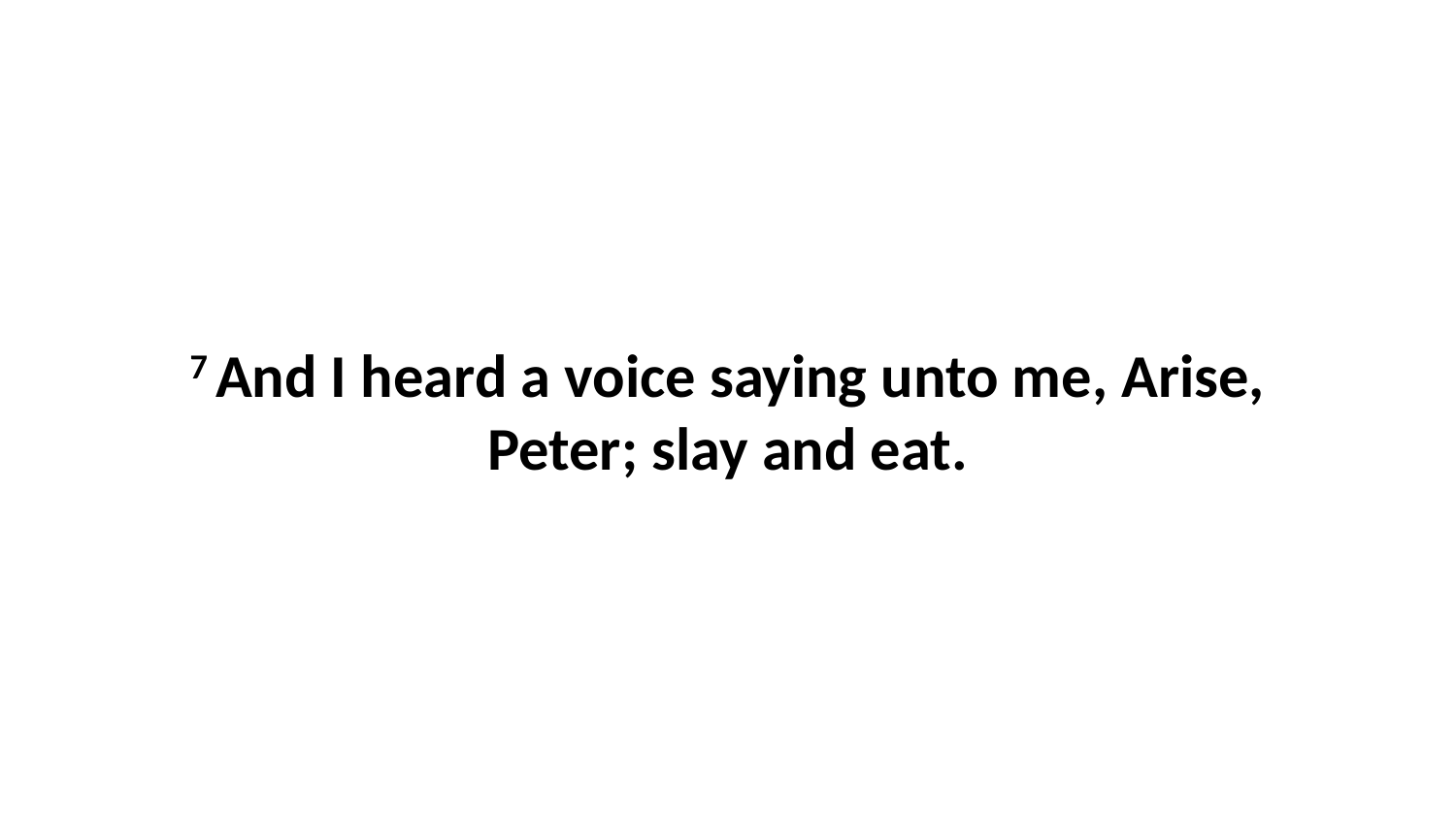

7 And I heard a voice saying unto me, Arise, Peter; slay and eat.